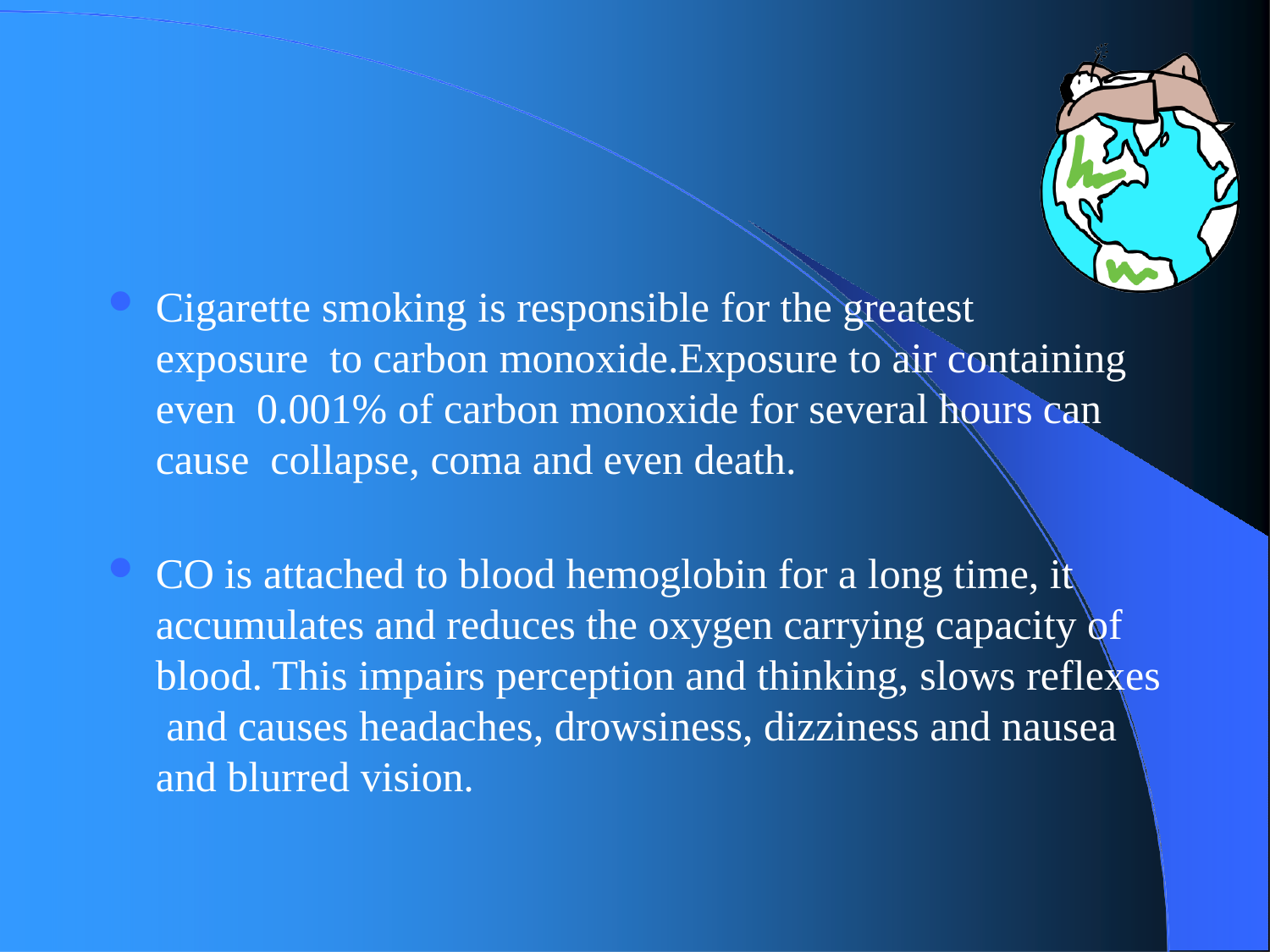

Cigarette smoking is responsible for the greatest exposure  to carbon monoxide.Exposure to air containing even  0.001% of carbon monoxide for several hours can cause  collapse, coma and even death.

CO is attached to blood hemoglobin for a long time, it  accumulates and reduces the oxygen carrying capacity of  blood. This impairs perception and thinking, slows reflexes  and causes headaches, drowsiness, dizziness and nausea  and blurred vision.